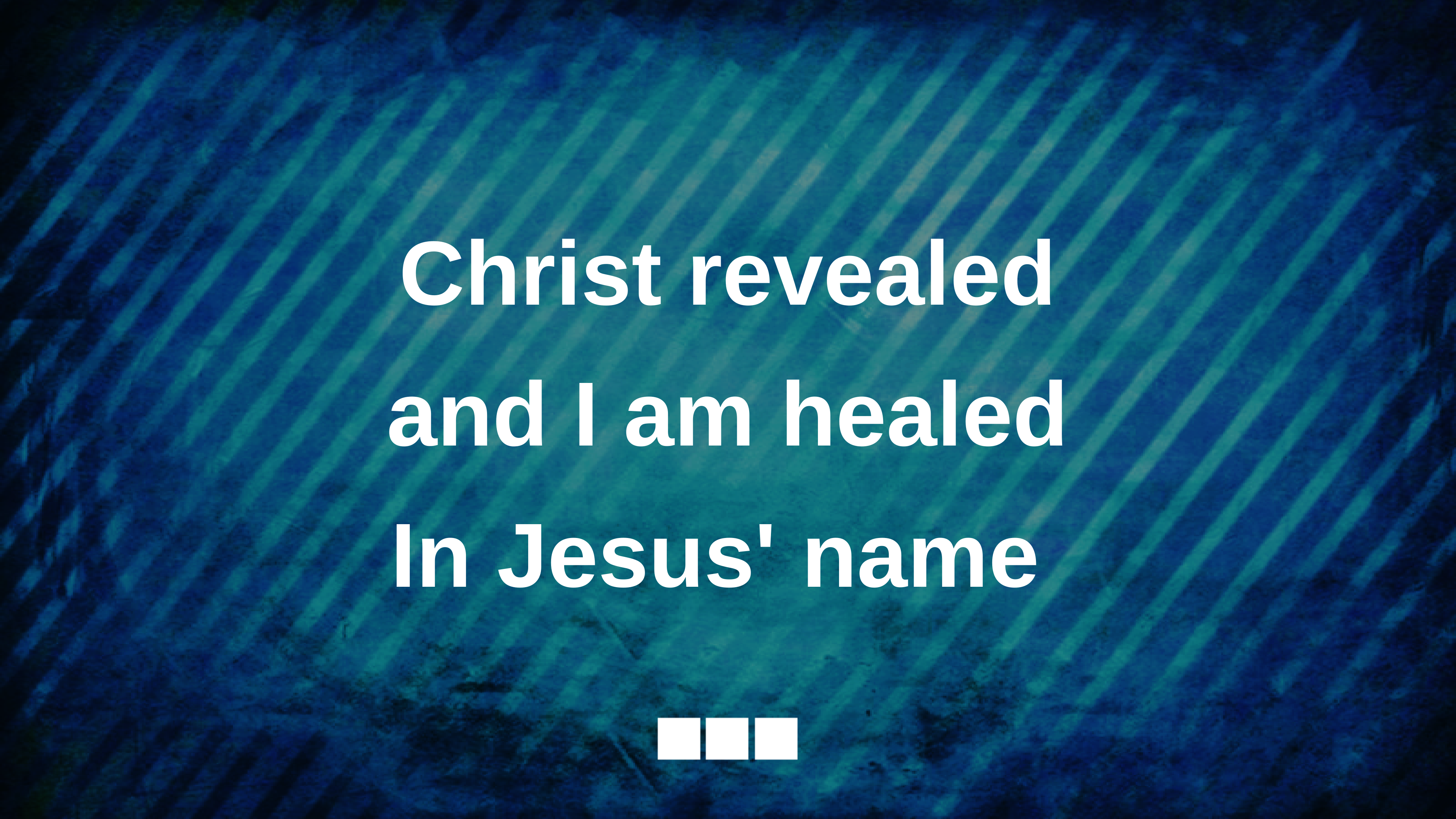

Christ revealed
and I am healed
In Jesus' name